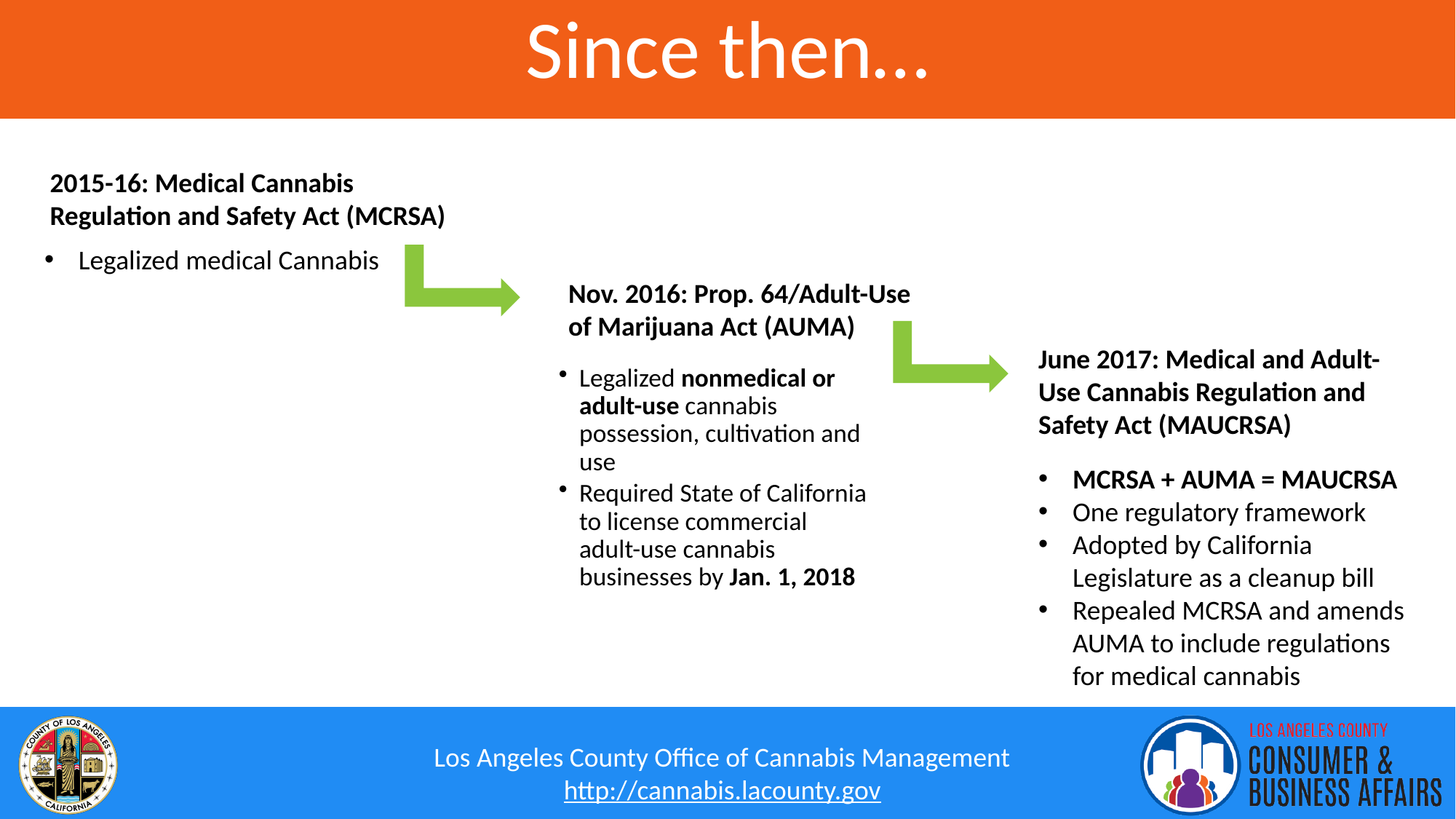

# Since then…
2015-16: Medical Cannabis Regulation and Safety Act (MCRSA)

Legalized medical Cannabis
Nov. 2016: Prop. 64/Adult-Use of Marijuana Act (AUMA)

June 2017: Medical and Adult-Use Cannabis Regulation and Safety Act (MAUCRSA)
Legalized nonmedical or adult-use cannabis possession, cultivation and use
Required State of California to license commercial adult-use cannabis businesses by Jan. 1, 2018
MCRSA + AUMA = MAUCRSA
One regulatory framework
Adopted by California Legislature as a cleanup bill
Repealed MCRSA and amends AUMA to include regulations for medical cannabis

10